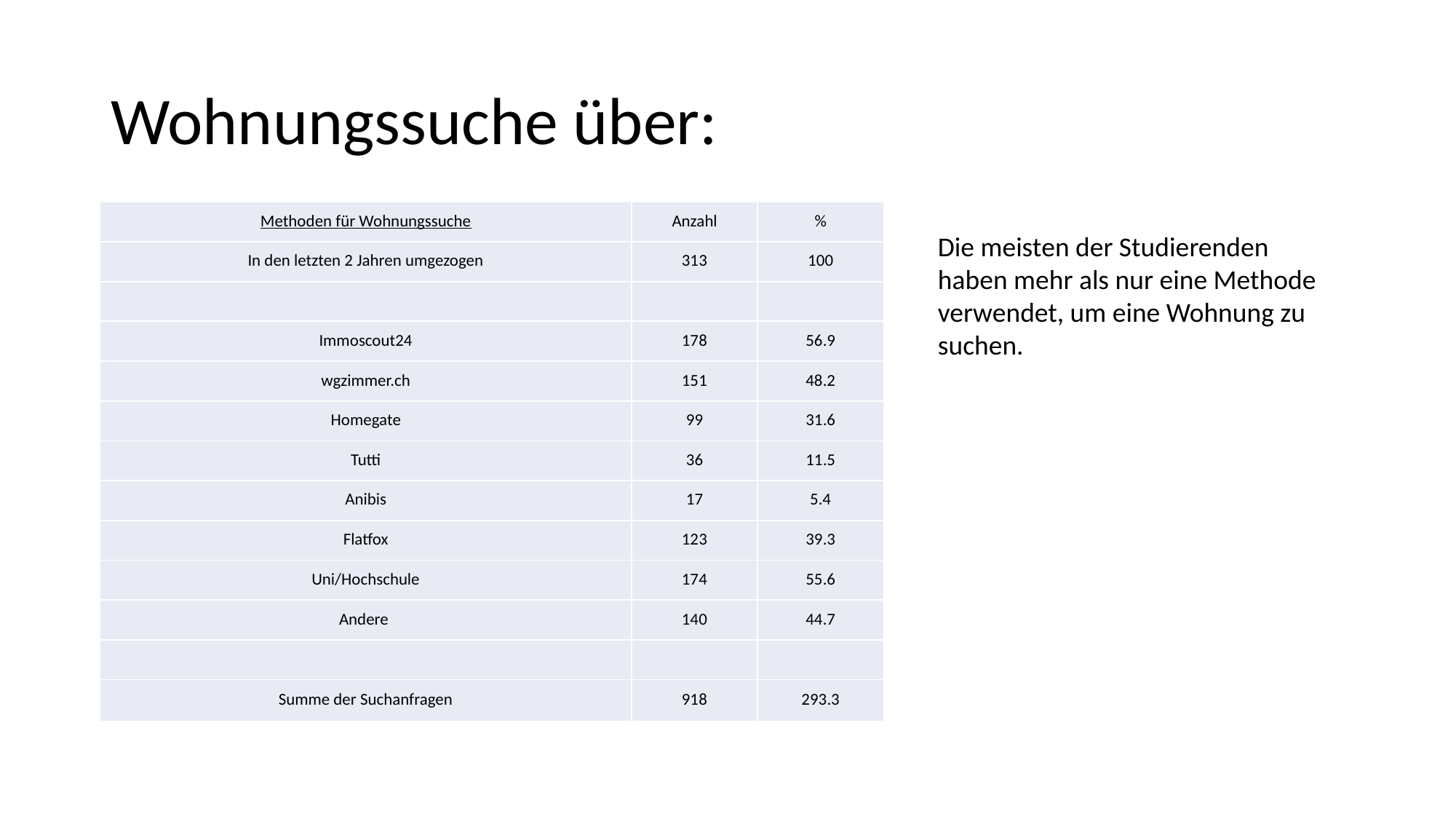

# Wohnungssuche über:
| Methoden für Wohnungssuche | Anzahl | % |
| --- | --- | --- |
| In den letzten 2 Jahren umgezogen | 313 | 100 |
|  |  |  |
| Immoscout24 | 178 | 56.9 |
| wgzimmer.ch | 151 | 48.2 |
| Homegate | 99 | 31.6 |
| Tutti | 36 | 11.5 |
| Anibis | 17 | 5.4 |
| Flatfox | 123 | 39.3 |
| Uni/Hochschule | 174 | 55.6 |
| Andere | 140 | 44.7 |
|  |  |  |
| Summe der Suchanfragen | 918 | 293.3 |
Die meisten der Studierenden haben mehr als nur eine Methode verwendet, um eine Wohnung zu suchen.